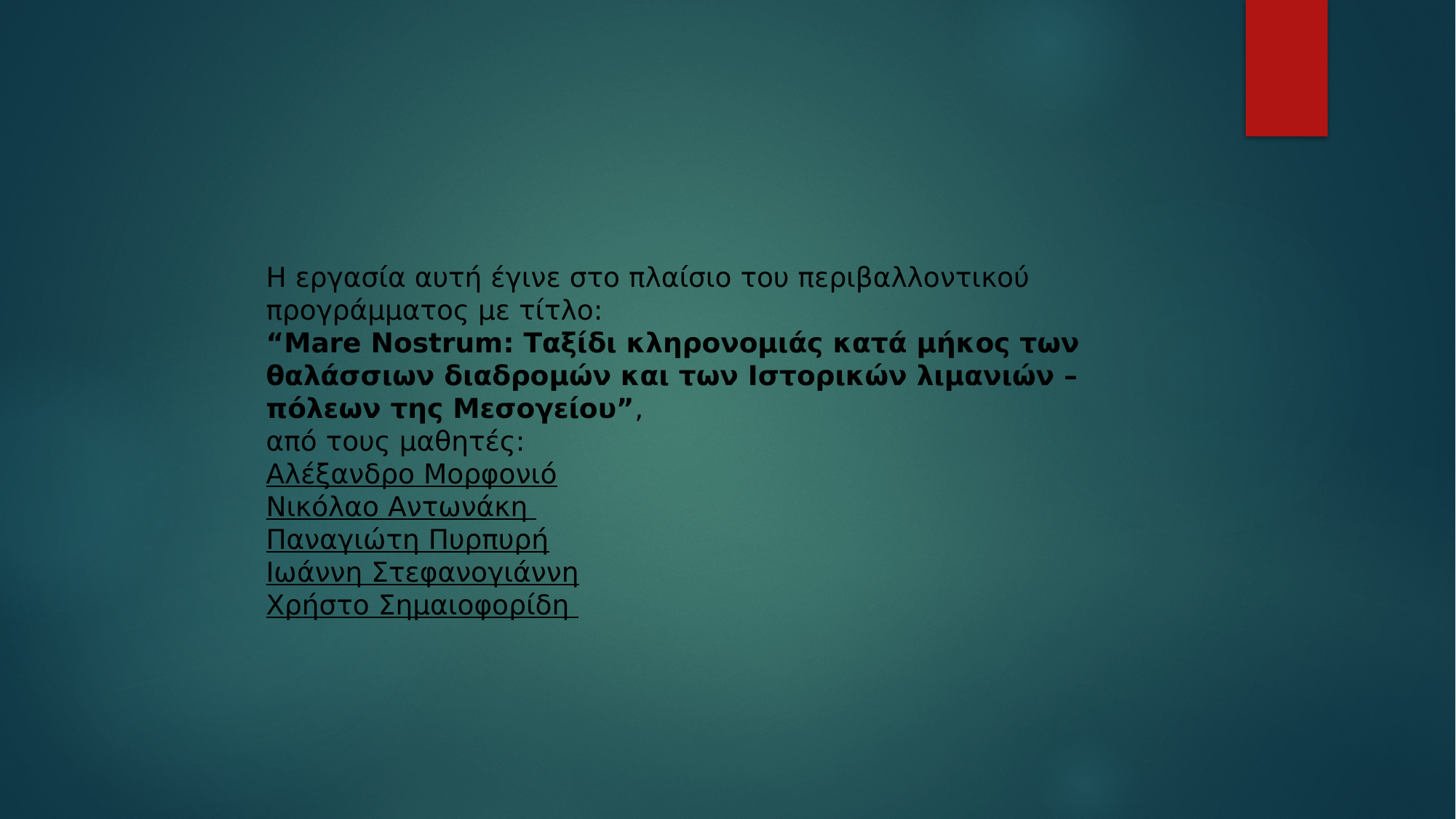

Η εργασία αυτή έγινε στο πλαίσιο του περιβαλλοντικού προγράμματος με τίτλο:
“Mare Nostrum: Ταξίδι κληρονομιάς κατά μήκος των  θαλάσσιων διαδρομών και των Ιστορικών λιμανιών – πόλεων της Μεσογείου”,
από τους μαθητές:
Αλέξανδρο Μορφονιό
Νικόλαο Αντωνάκη
Παναγιώτη Πυρπυρή
Ιωάννη Στεφανογιάννη
Χρήστο Σημαιοφορίδη